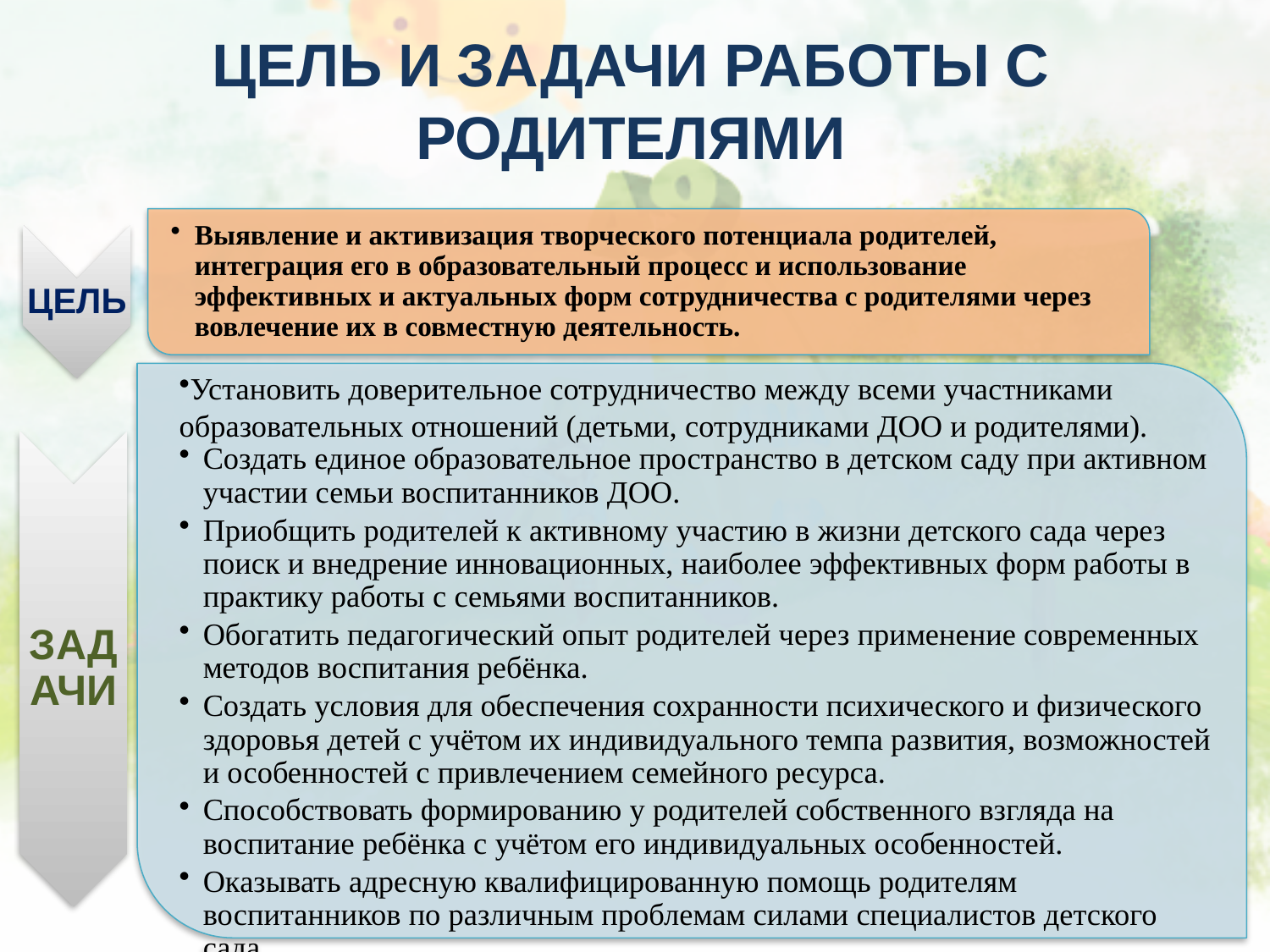

# ЦЕЛЬ И ЗАДАЧИ РАБОТЫ С РОДИТЕЛЯМИ
ЦЕЛЬ
Выявление и активизация творческого потенциала родителей, интеграция его в образовательный процесс и использование эффективных и актуальных форм сотрудничества с родителями через вовлечение их в совместную деятельность.
ЗАДАЧИ

Установить доверительное сотрудничество между всеми участниками образовательных отношений (детьми, сотрудниками ДОО и родителями).
Создать единое образовательное пространство в детском саду при активном участии семьи воспитанников ДОО.
Приобщить родителей к активному участию в жизни детского сада через поиск и внедрение инновационных, наиболее эффективных форм работы в практику работы с семьями воспитанников.
Обогатить педагогический опыт родителей через применение современных методов воспитания ребёнка.
Создать условия для обеспечения сохранности психического и физического здоровья детей с учётом их индивидуального темпа развития, возможностей и особенностей с привлечением семейного ресурса.
Способствовать формированию у родителей собственного взгляда на воспитание ребёнка с учётом его индивидуальных особенностей.
Оказывать адресную квалифицированную помощь родителям воспитанников по различным проблемам силами специалистов детского сада.